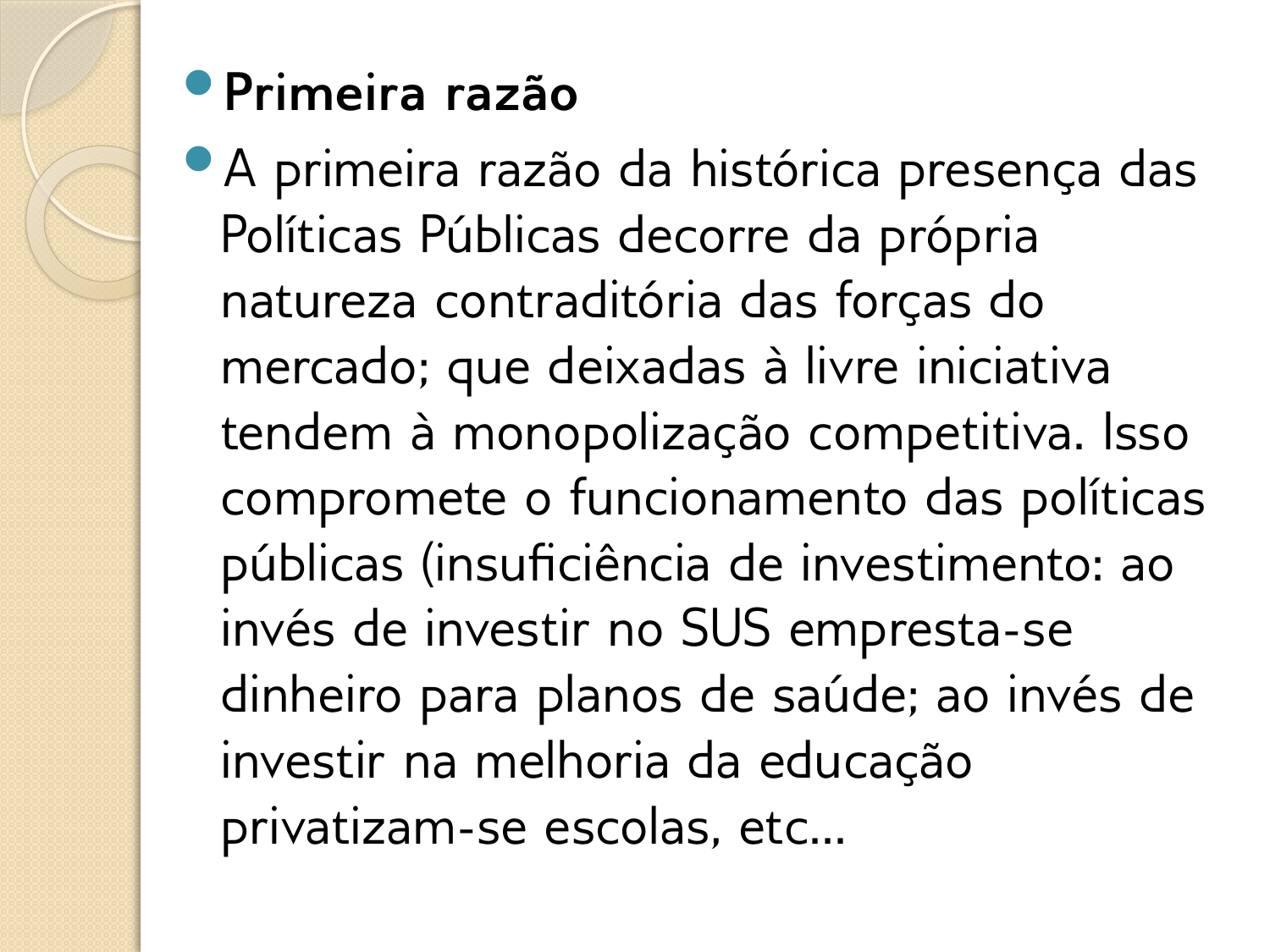

Primeira razão
A primeira razão da histórica presença das Políticas Públicas decorre da própria natureza contraditória das forças do mercado; que deixadas à livre iniciativa tendem à monopolização competitiva. Isso compromete o funcionamento das políticas públicas (insuficiência de investimento: ao invés de investir no SUS empresta-se dinheiro para planos de saúde; ao invés de investir na melhoria da educação privatizam-se escolas, etc...